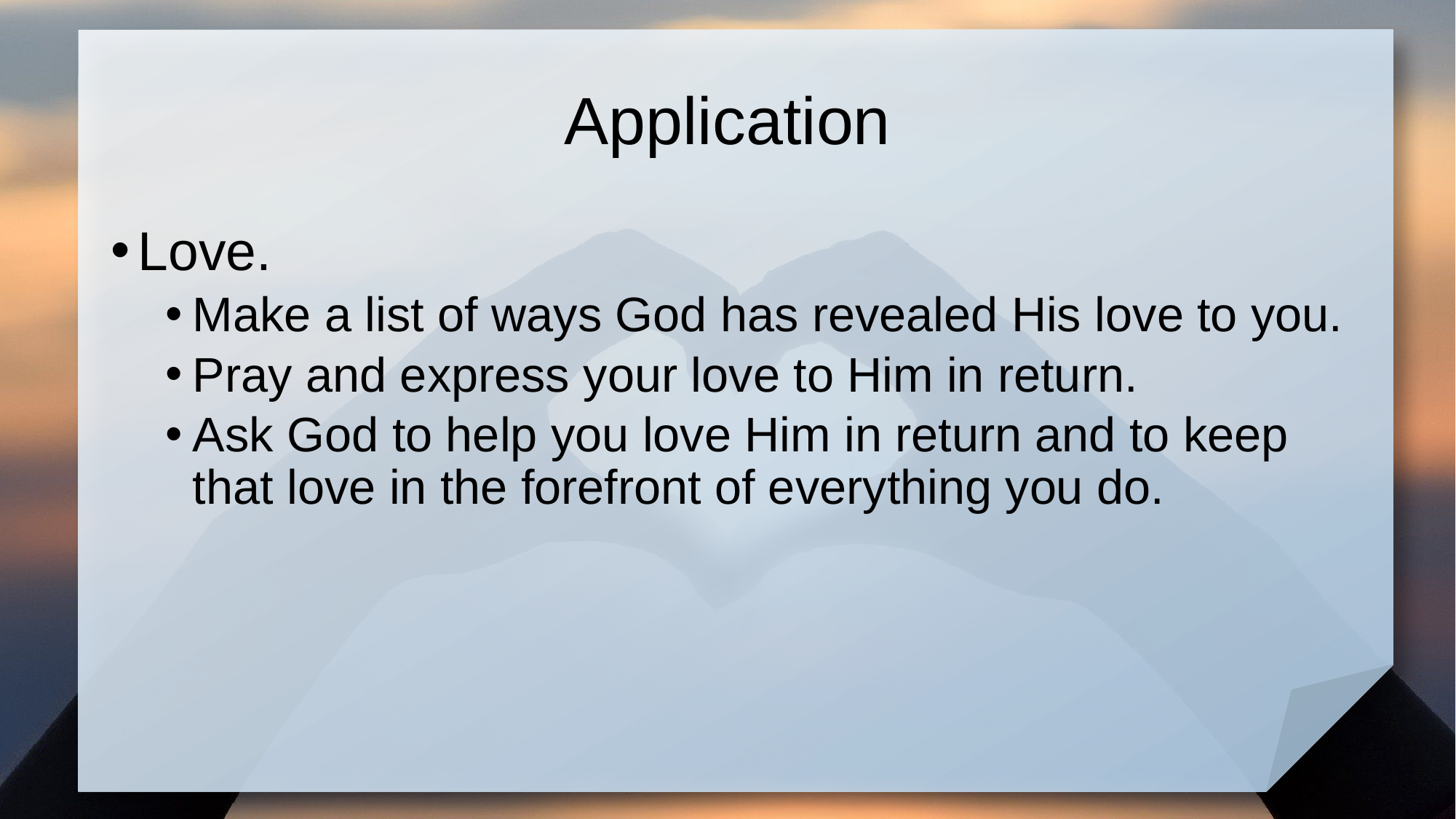

# Application
Love.
Make a list of ways God has revealed His love to you.
Pray and express your love to Him in return.
Ask God to help you love Him in return and to keep that love in the forefront of everything you do.